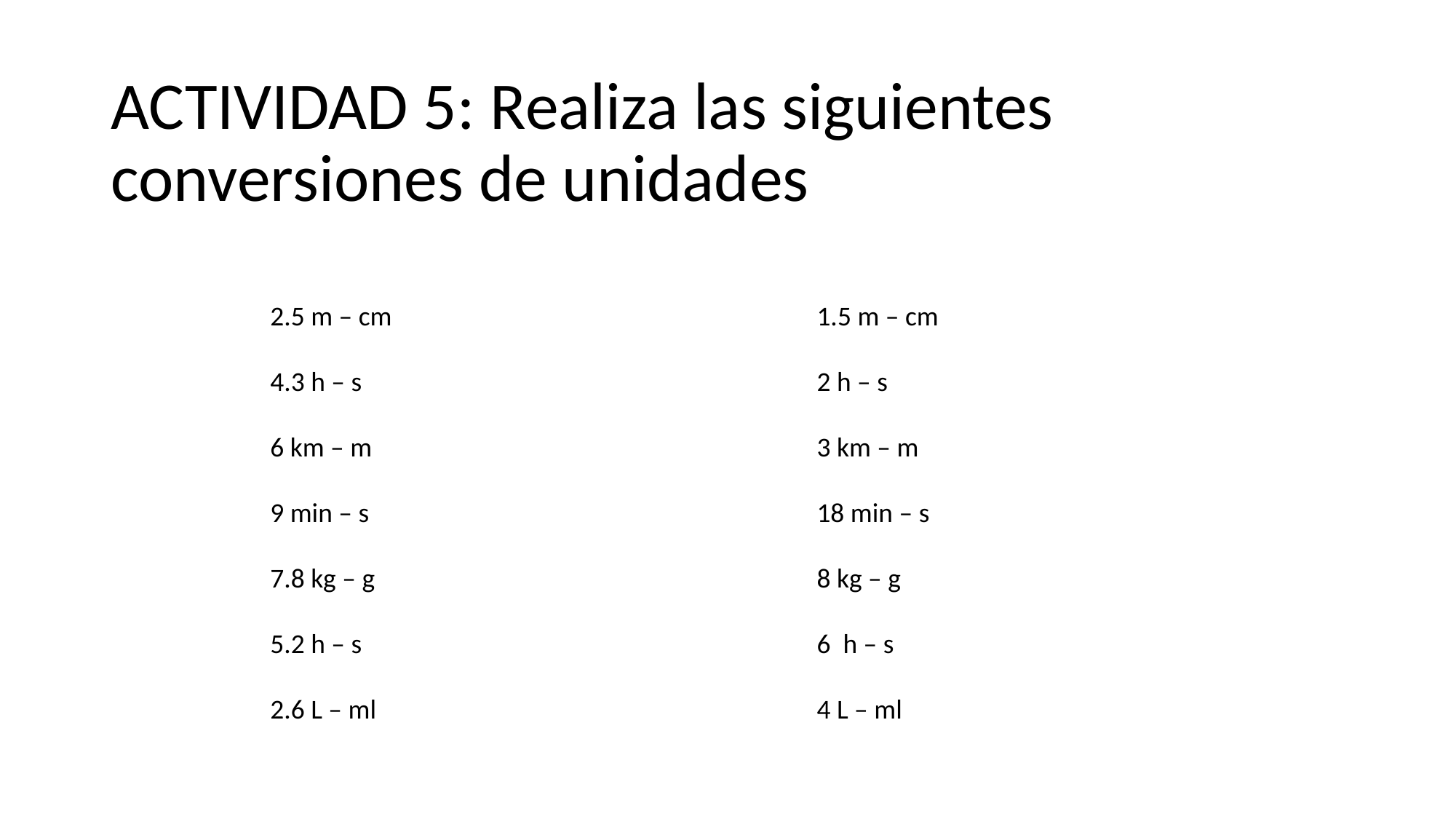

# ACTIVIDAD 5: Realiza las siguientes conversiones de unidades
1.5 m – cm

2 h – s

3 km – m

18 min – s

8 kg – g

6  h – s

4 L – ml
2.5 m – cm

4.3 h – s

6 km – m

9 min – s

7.8 kg – g

5.2 h – s

2.6 L – ml